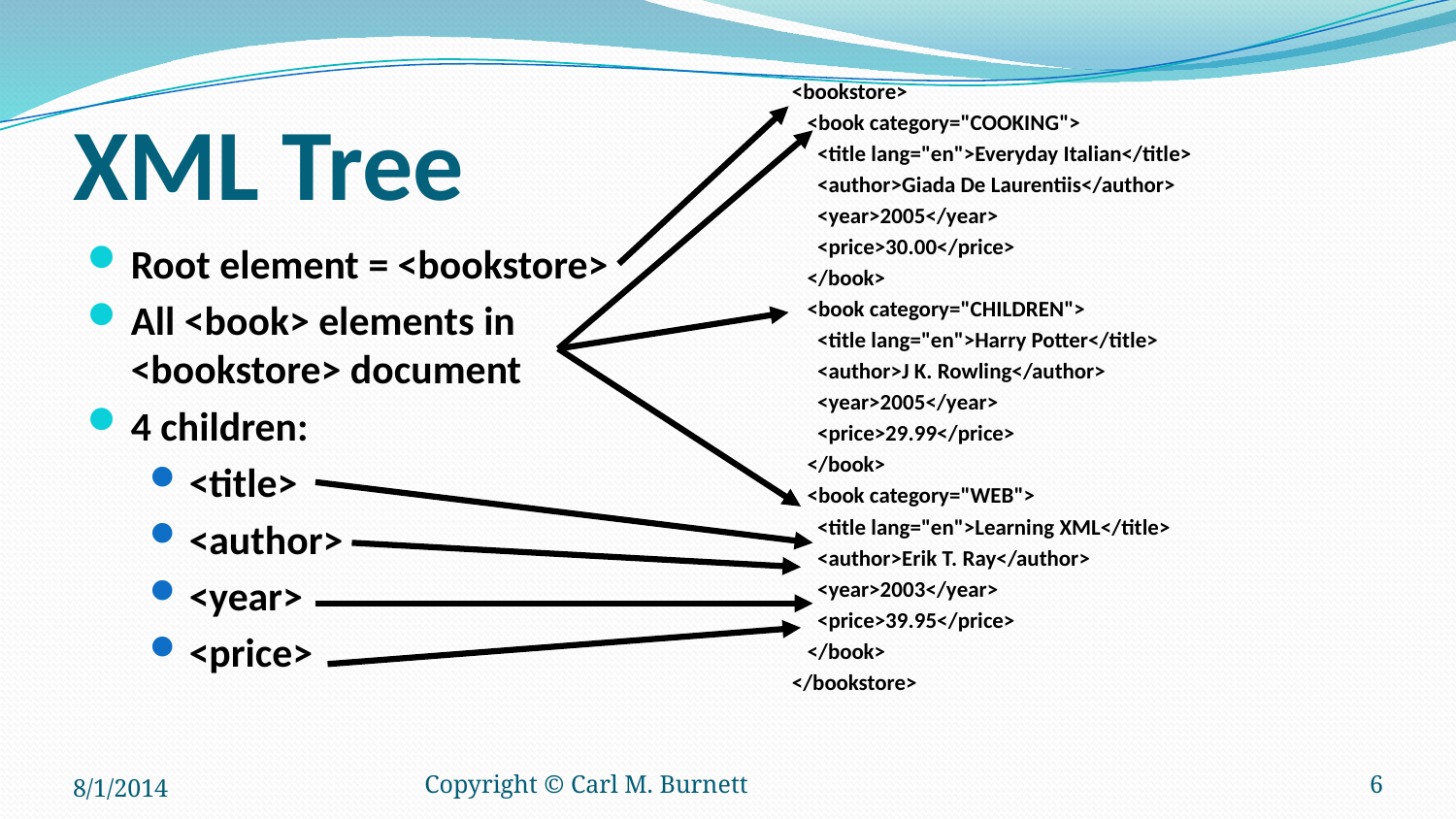

<bookstore>
   <book category="COOKING">
     <title lang="en">Everyday Italian</title>
     <author>Giada De Laurentiis</author>
     <year>2005</year>
     <price>30.00</price>
   </book>
   <book category="CHILDREN">
     <title lang="en">Harry Potter</title>
     <author>J K. Rowling</author>
     <year>2005</year>
     <price>29.99</price>
   </book>
   <book category="WEB">
     <title lang="en">Learning XML</title>
     <author>Erik T. Ray</author>
     <year>2003</year>
     <price>39.95</price>
   </book>
</bookstore>
# XML Tree
Root element = <bookstore>
All <book> elements in <bookstore> document
4 children:
<title>
<author>
<year>
<price>
8/1/2014
Copyright © Carl M. Burnett
6